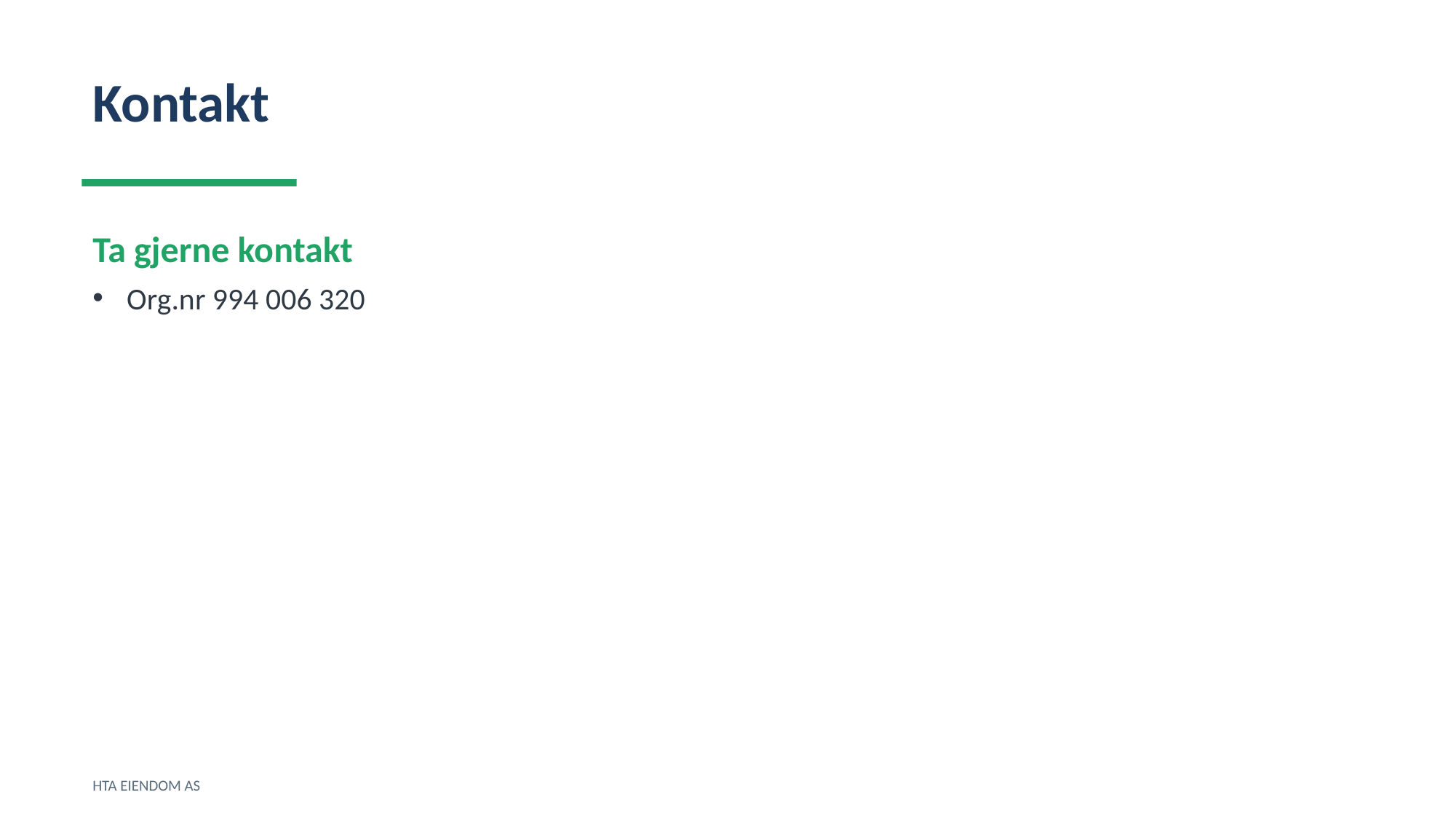

Kontakt

Ta gjerne kontakt
Org.nr 994 006 320
HTA EIENDOM AS